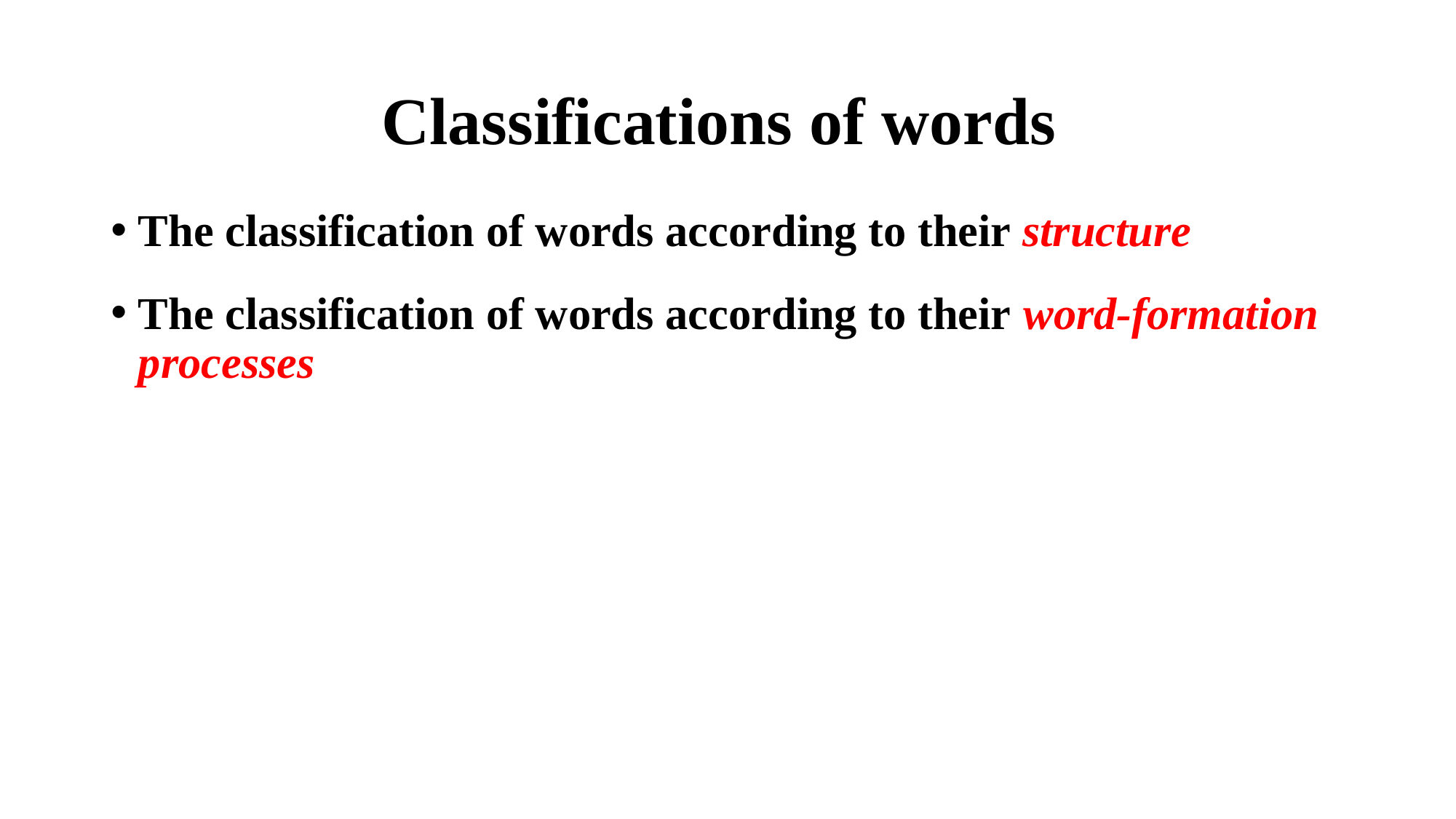

# Classifications of words
The classification of words according to their structure
The classification of words according to their word-formation processes